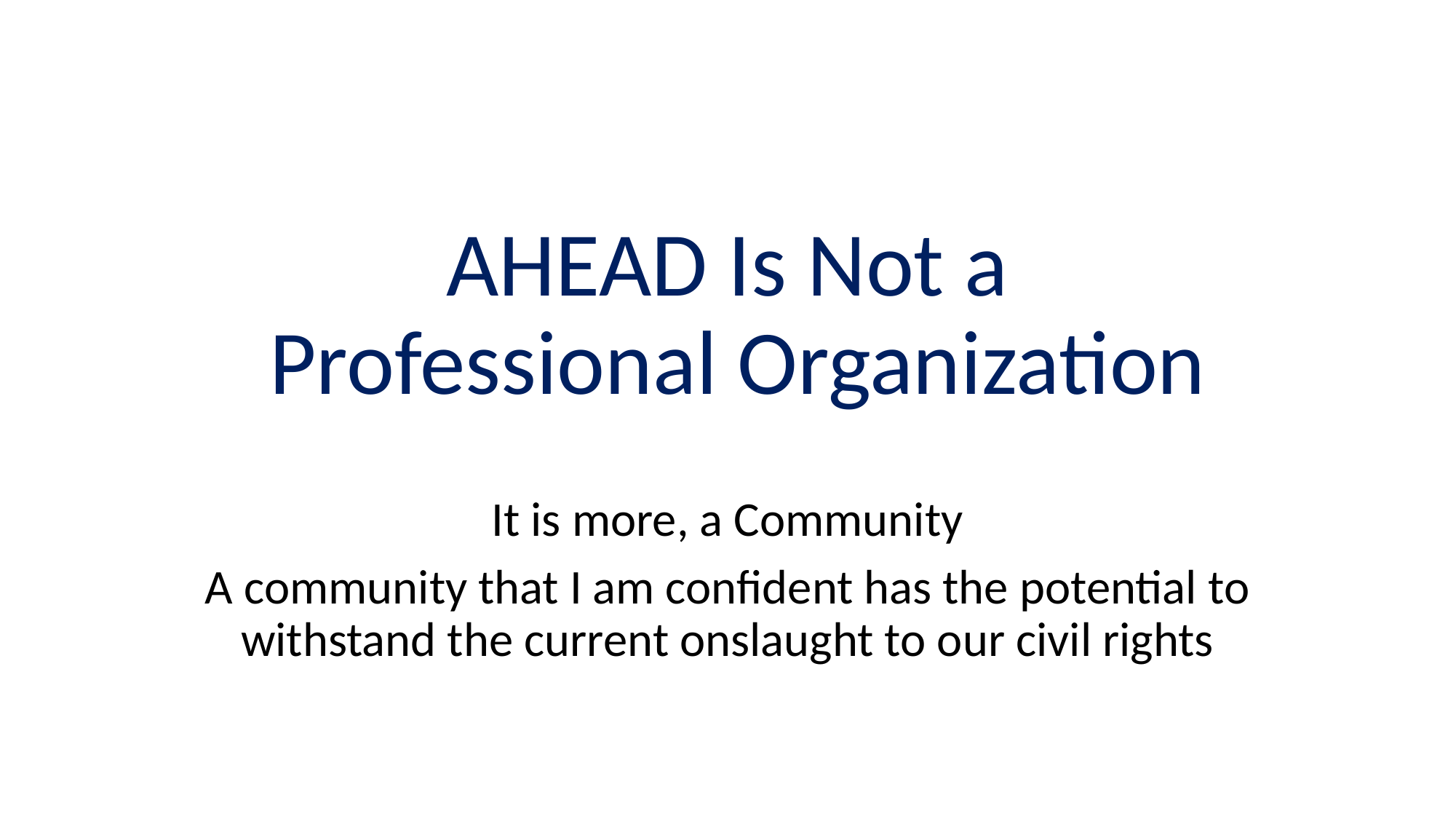

# AHEAD Is Not a Professional Organization

It is more, a Community
A community that I am confident has the potential to withstand the current onslaught to our civil rights